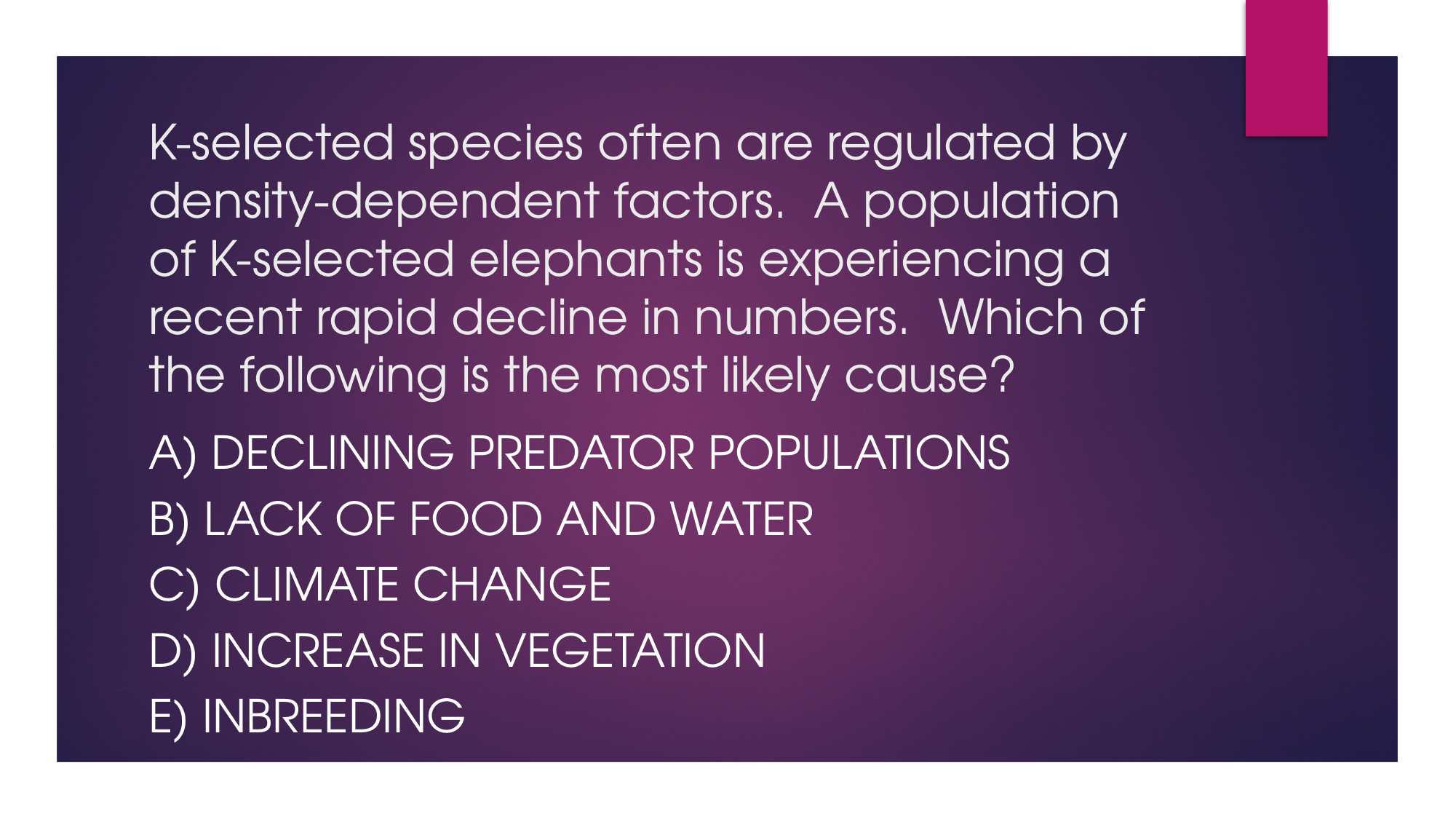

# K-selected species often are regulated by density-dependent factors.  A population of K-selected elephants is experiencing a recent rapid decline in numbers.  Which of the following is the most likely cause?
A) DECLINING PREDATOR POPULATIONS
B) Lack of food and water
C) Climate change
D) Increase in vegetation
E) Inbreeding